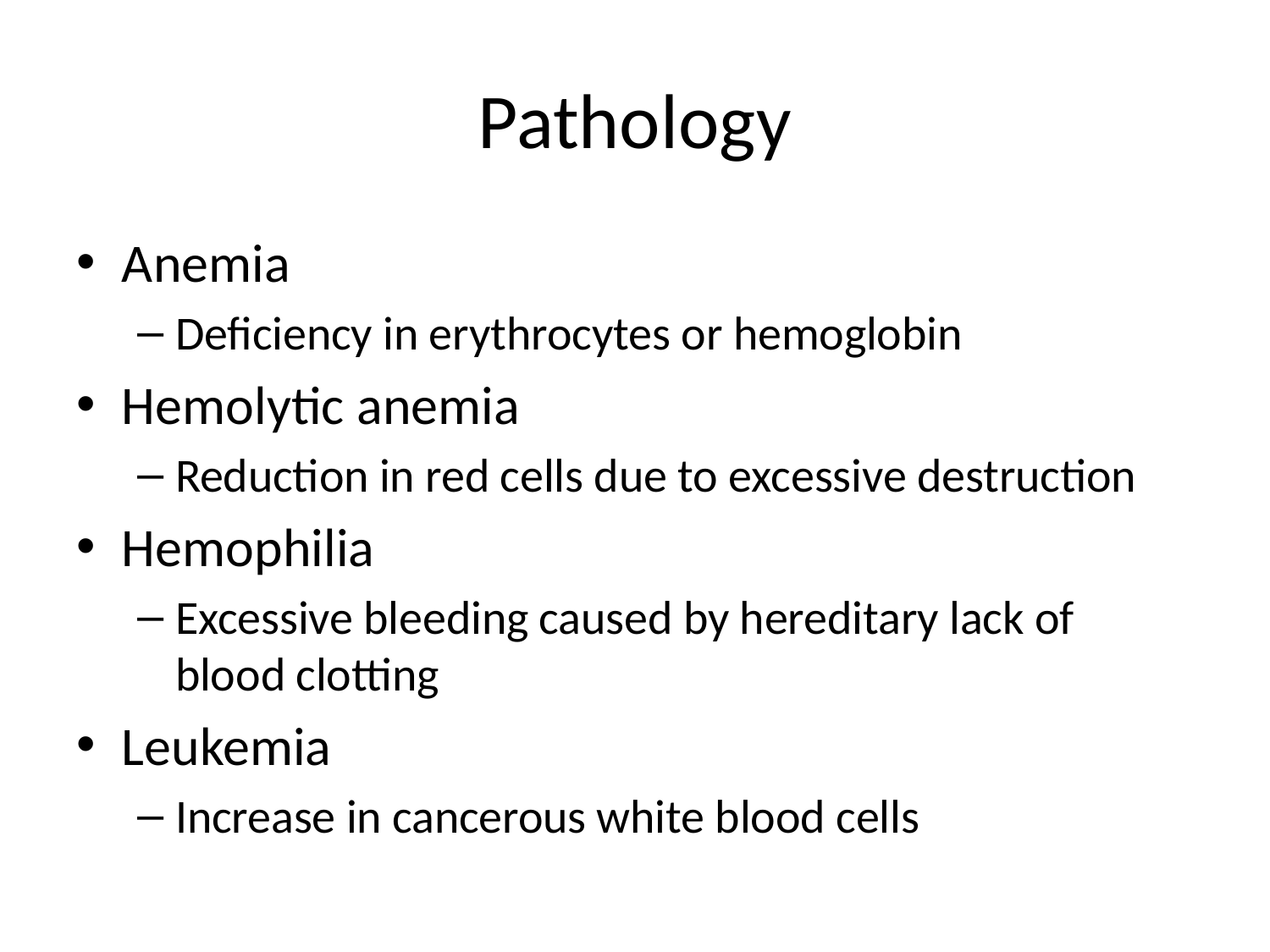

# Pathology
Anemia
Deficiency in erythrocytes or hemoglobin
Hemolytic anemia
Reduction in red cells due to excessive destruction
Hemophilia
Excessive bleeding caused by hereditary lack of blood clotting
Leukemia
Increase in cancerous white blood cells